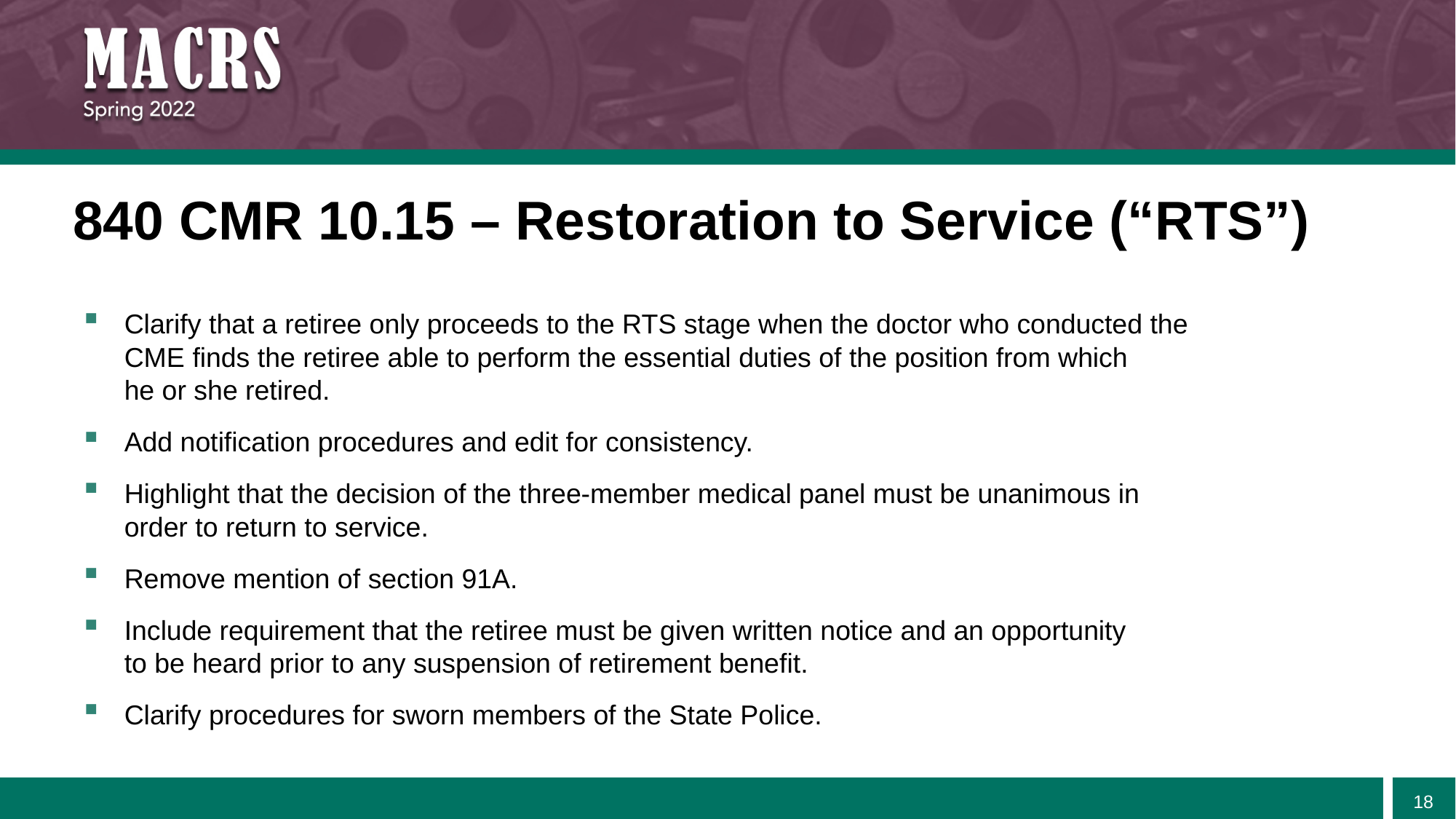

# 840 CMR 10.15 – Restoration to Service (“RTS”)
Clarify that a retiree only proceeds to the RTS stage when the doctor who conducted the
CME finds the retiree able to perform the essential duties of the position from which
he or she retired.
Add notification procedures and edit for consistency.
Highlight that the decision of the three-member medical panel must be unanimous in
order to return to service.
Remove mention of section 91A.
Include requirement that the retiree must be given written notice and an opportunity
to be heard prior to any suspension of retirement benefit.
Clarify procedures for sworn members of the State Police.

18